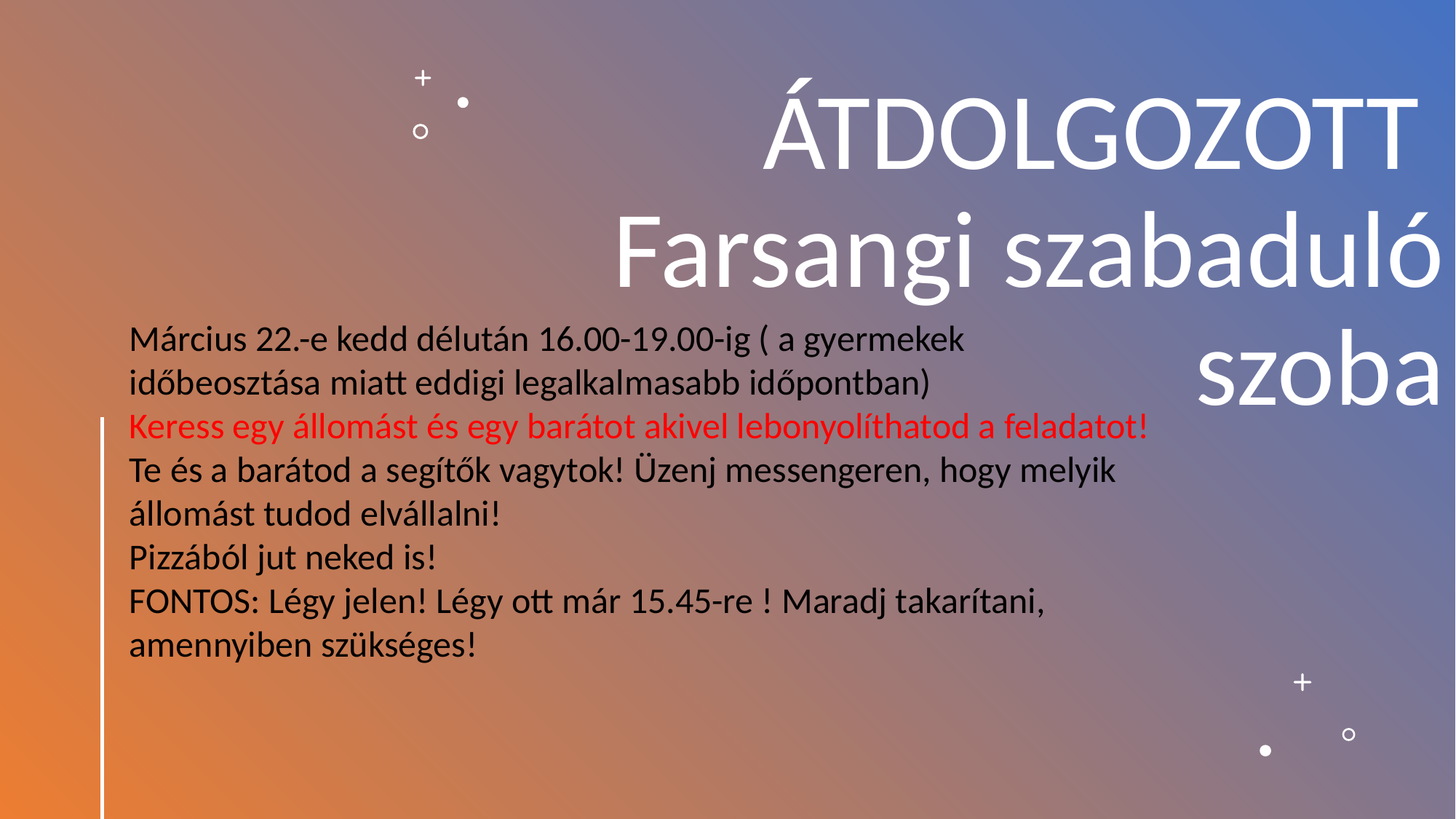

# ÁTDOLGOZOTT  Farsangi szabaduló szoba

Március 22.-e kedd délután 16.00-19.00-ig ( a gyermekek időbeosztása miatt eddigi legalkalmasabb időpontban)
Keress egy állomást és egy barátot akivel lebonyolíthatod a feladatot!
Te és a barátod a segítők vagytok! Üzenj messengeren, hogy melyik állomást tudod elvállalni!
Pizzából jut neked is!
FONTOS: Légy jelen! Légy ott már 15.45-re ! Maradj takarítani, amennyiben szükséges!